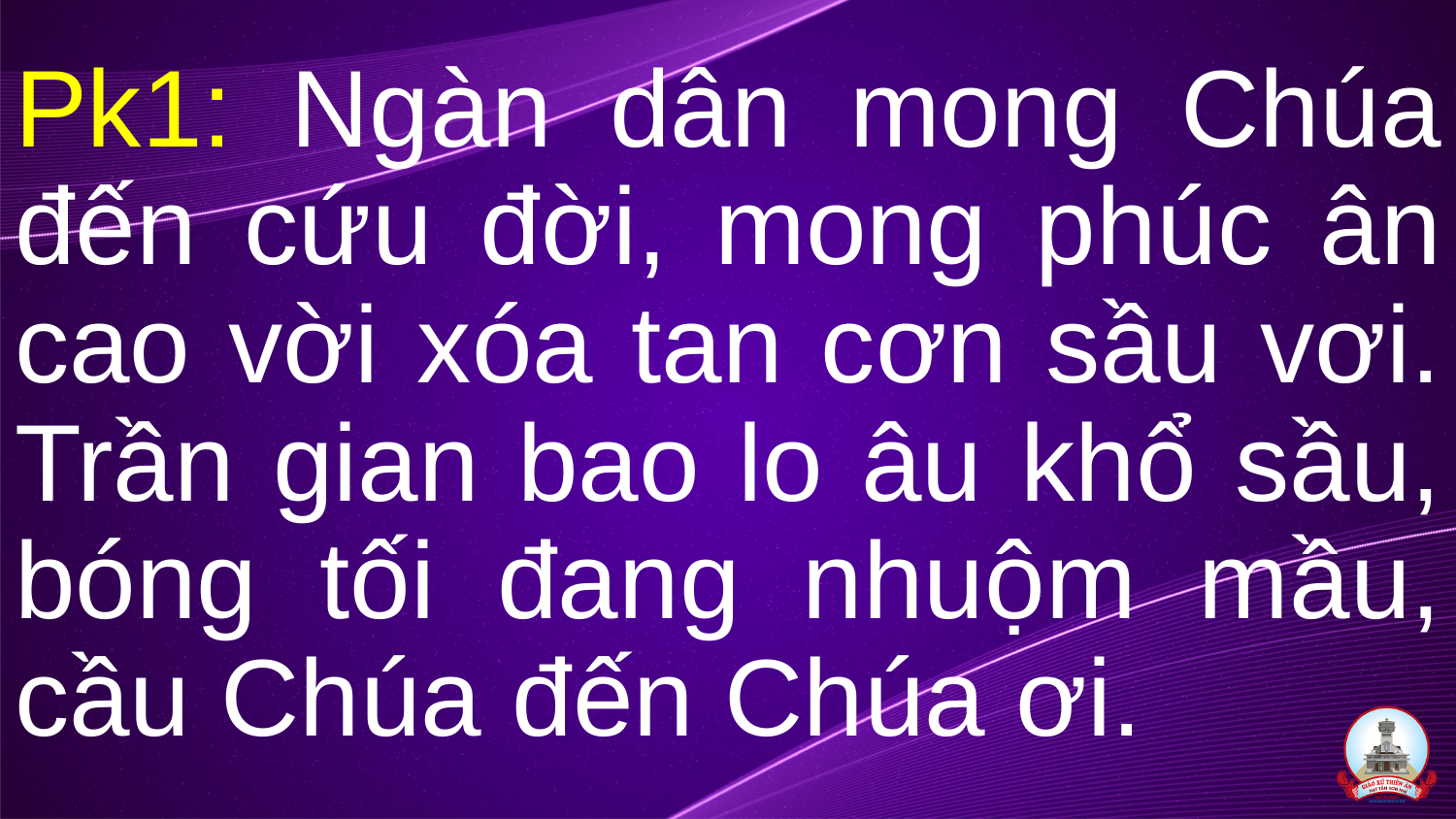

Pk1: Ngàn dân mong Chúa đến cứu đời, mong phúc ân cao vời xóa tan cơn sầu vơi. Trần gian bao lo âu khổ sầu, bóng tối đang nhuộm mầu, cầu Chúa đến Chúa ơi.